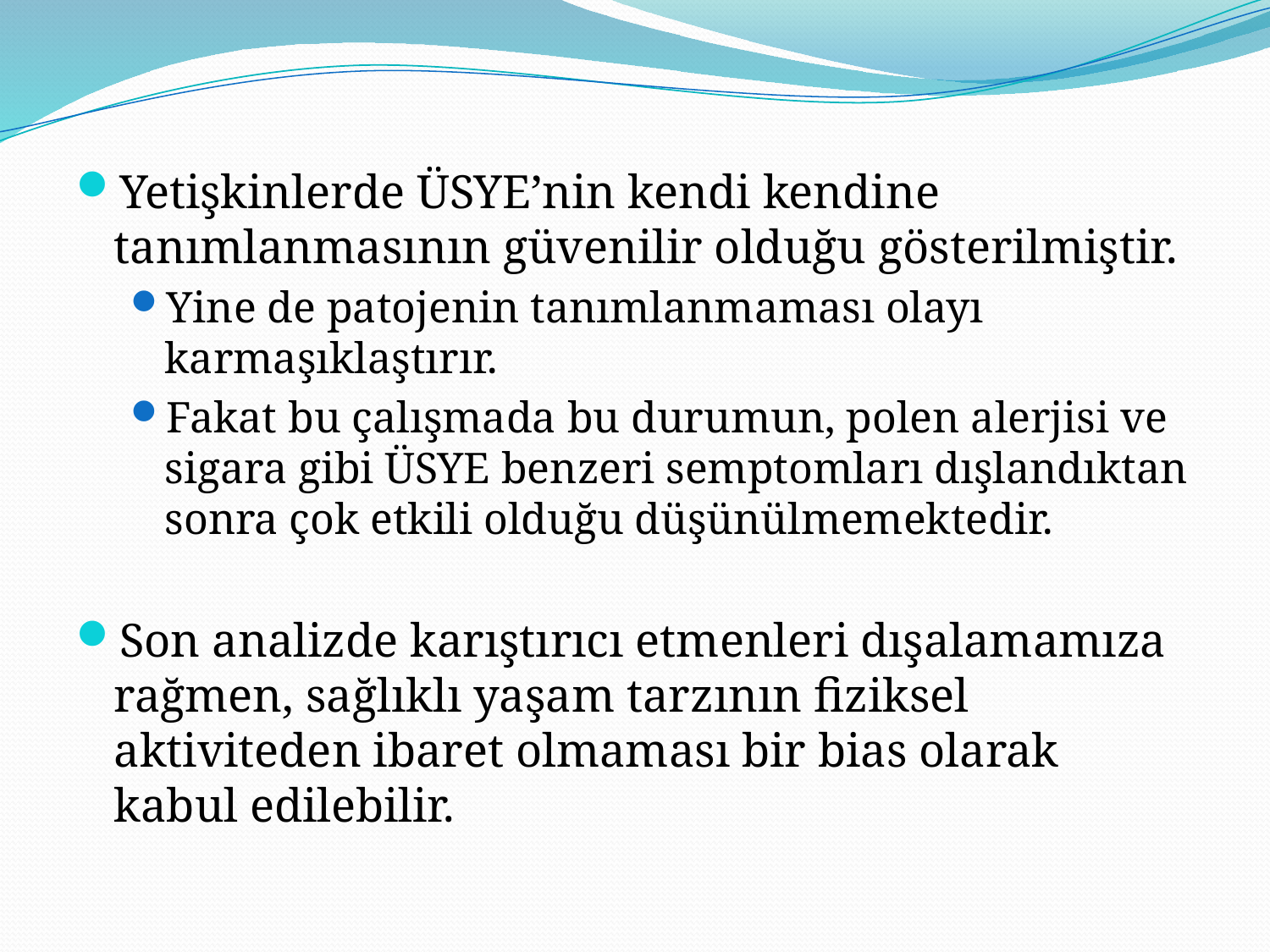

Yetişkinlerde ÜSYE’nin kendi kendine tanımlanmasının güvenilir olduğu gösterilmiştir.
Yine de patojenin tanımlanmaması olayı karmaşıklaştırır.
Fakat bu çalışmada bu durumun, polen alerjisi ve sigara gibi ÜSYE benzeri semptomları dışlandıktan sonra çok etkili olduğu düşünülmemektedir.

Son analizde karıştırıcı etmenleri dışalamamıza rağmen, sağlıklı yaşam tarzının fiziksel aktiviteden ibaret olmaması bir bias olarak kabul edilebilir.